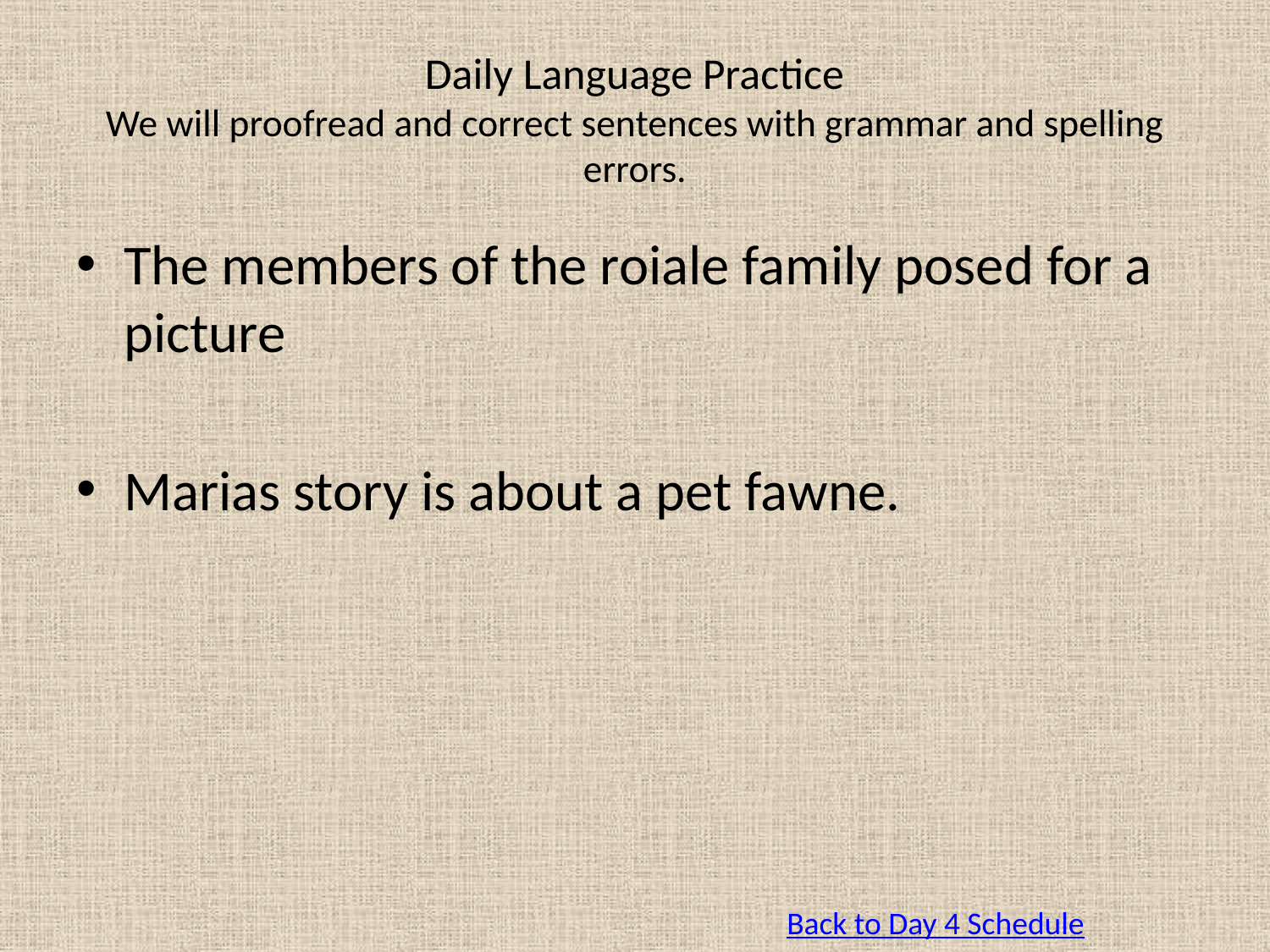

# Daily Language Practice We will proofread and correct sentences with grammar and spelling errors.
The members of the roiale family posed for a picture

Marias story is about a pet fawne.
Back to Day 4 Schedule